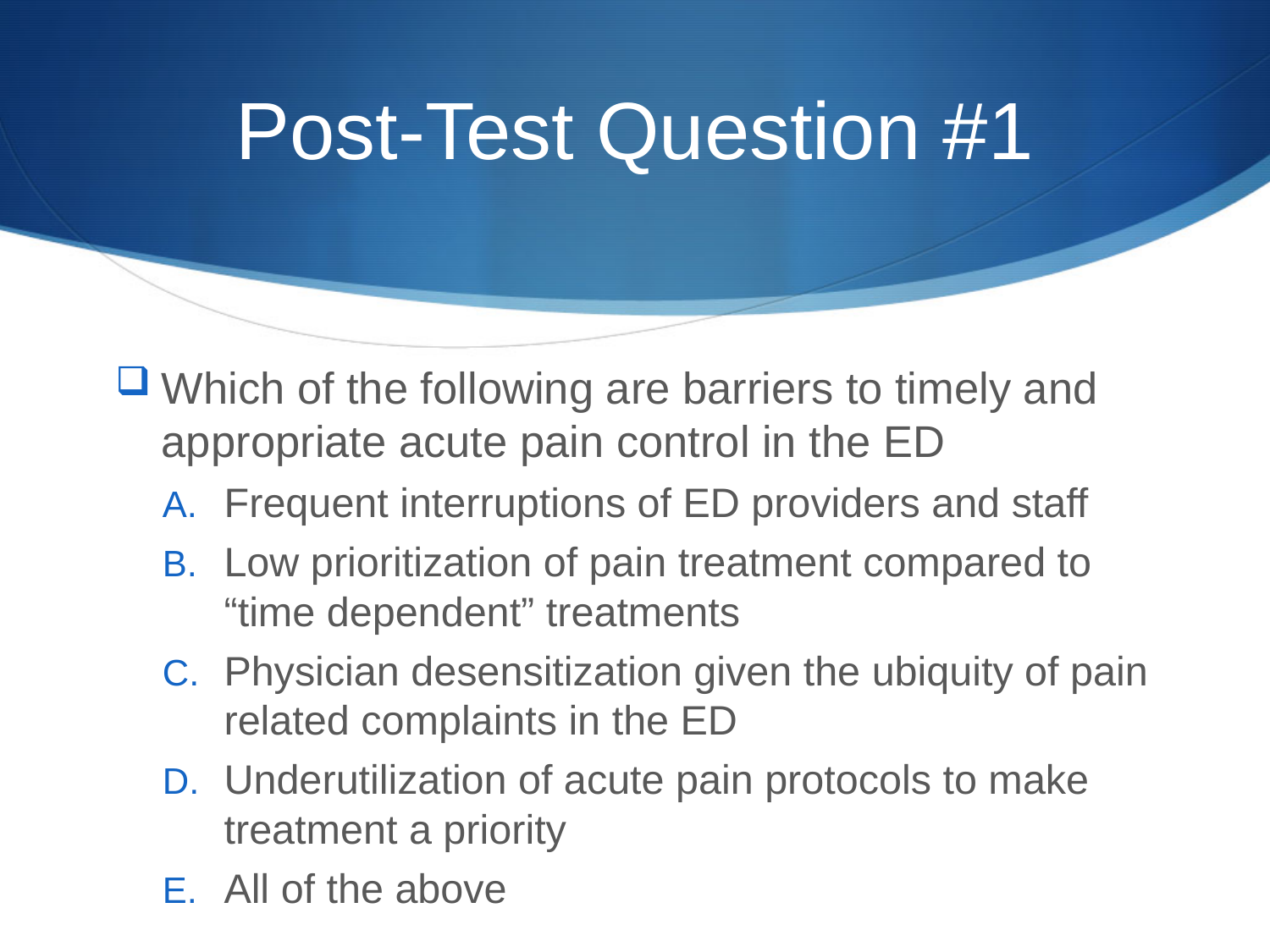

# Post-Test Question #1
Which of the following are barriers to timely and appropriate acute pain control in the ED
Frequent interruptions of ED providers and staff
Low prioritization of pain treatment compared to “time dependent” treatments
Physician desensitization given the ubiquity of pain related complaints in the ED
Underutilization of acute pain protocols to make treatment a priority
All of the above